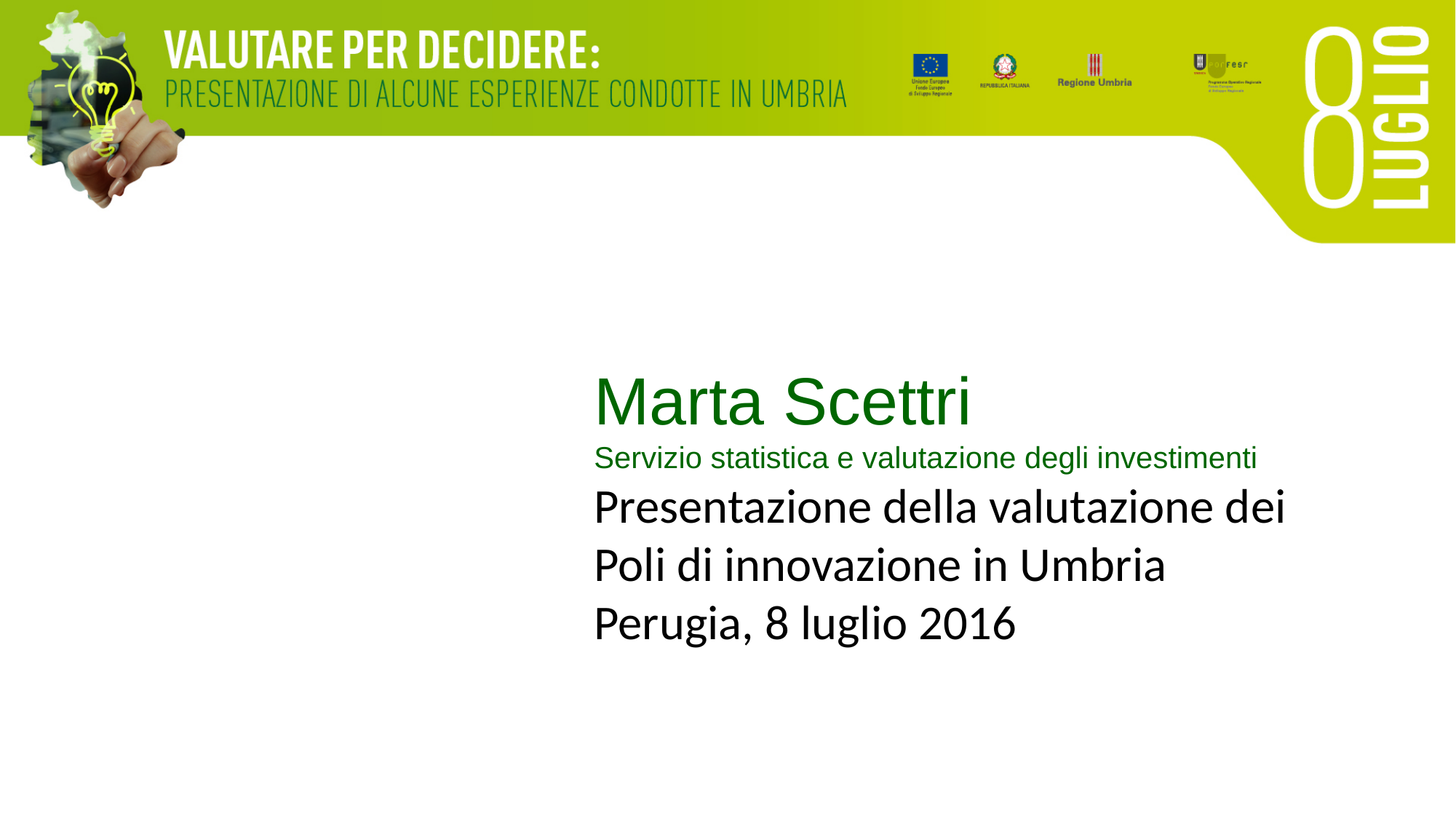

Marta Scettri
Servizio statistica e valutazione degli investimenti
Presentazione della valutazione dei Poli di innovazione in Umbria
Perugia, 8 luglio 2016